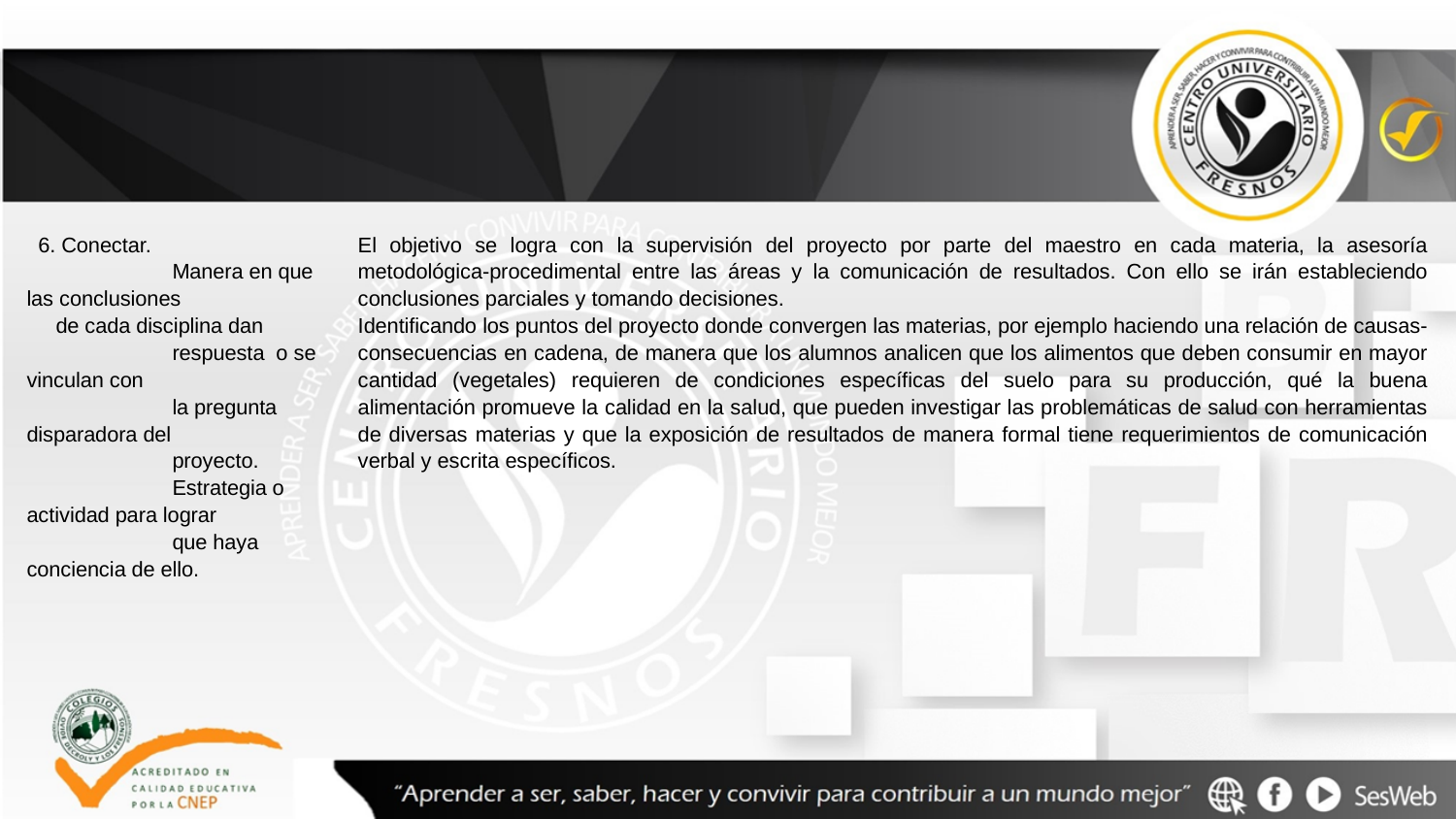

| 6. Conectar. Manera en que las conclusiones de cada disciplina dan respuesta o se vinculan con la pregunta disparadora del proyecto. Estrategia o actividad para lograr que haya conciencia de ello. | El objetivo se logra con la supervisión del proyecto por parte del maestro en cada materia, la asesoría metodológica-procedimental entre las áreas y la comunicación de resultados. Con ello se irán estableciendo conclusiones parciales y tomando decisiones. Identificando los puntos del proyecto donde convergen las materias, por ejemplo haciendo una relación de causas-consecuencias en cadena, de manera que los alumnos analicen que los alimentos que deben consumir en mayor cantidad (vegetales) requieren de condiciones específicas del suelo para su producción, qué la buena alimentación promueve la calidad en la salud, que pueden investigar las problemáticas de salud con herramientas de diversas materias y que la exposición de resultados de manera formal tiene requerimientos de comunicación verbal y escrita específicos. |  |  |
| --- | --- | --- | --- |